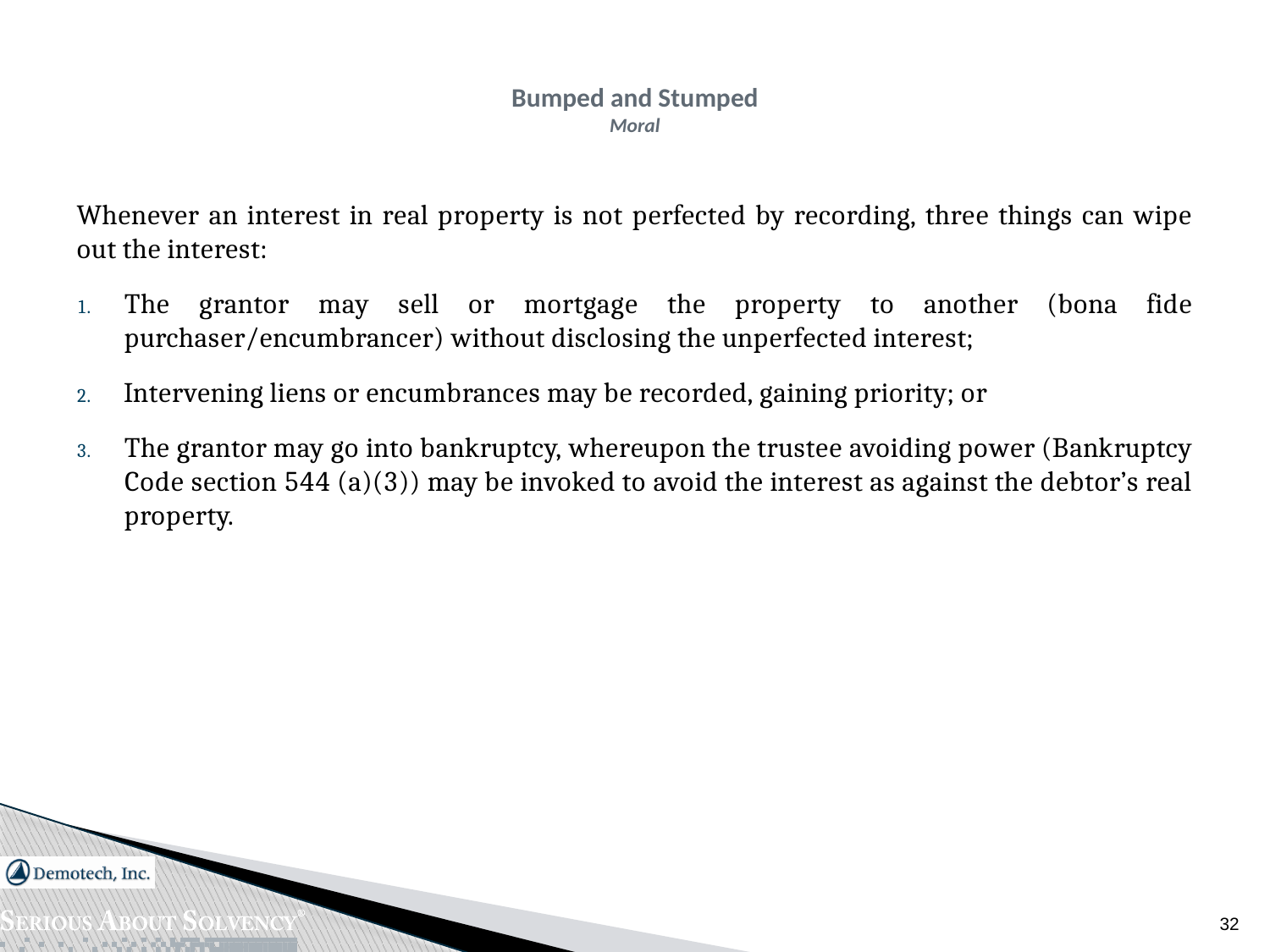

# Bumped and Stumped Moral
Whenever an interest in real property is not perfected by recording, three things can wipe out the interest:
The grantor may sell or mortgage the property to another (bona fide purchaser/encumbrancer) without disclosing the unperfected interest;
Intervening liens or encumbrances may be recorded, gaining priority; or
The grantor may go into bankruptcy, whereupon the trustee avoiding power (Bankruptcy Code section 544 (a)(3)) may be invoked to avoid the interest as against the debtor’s real property.
32